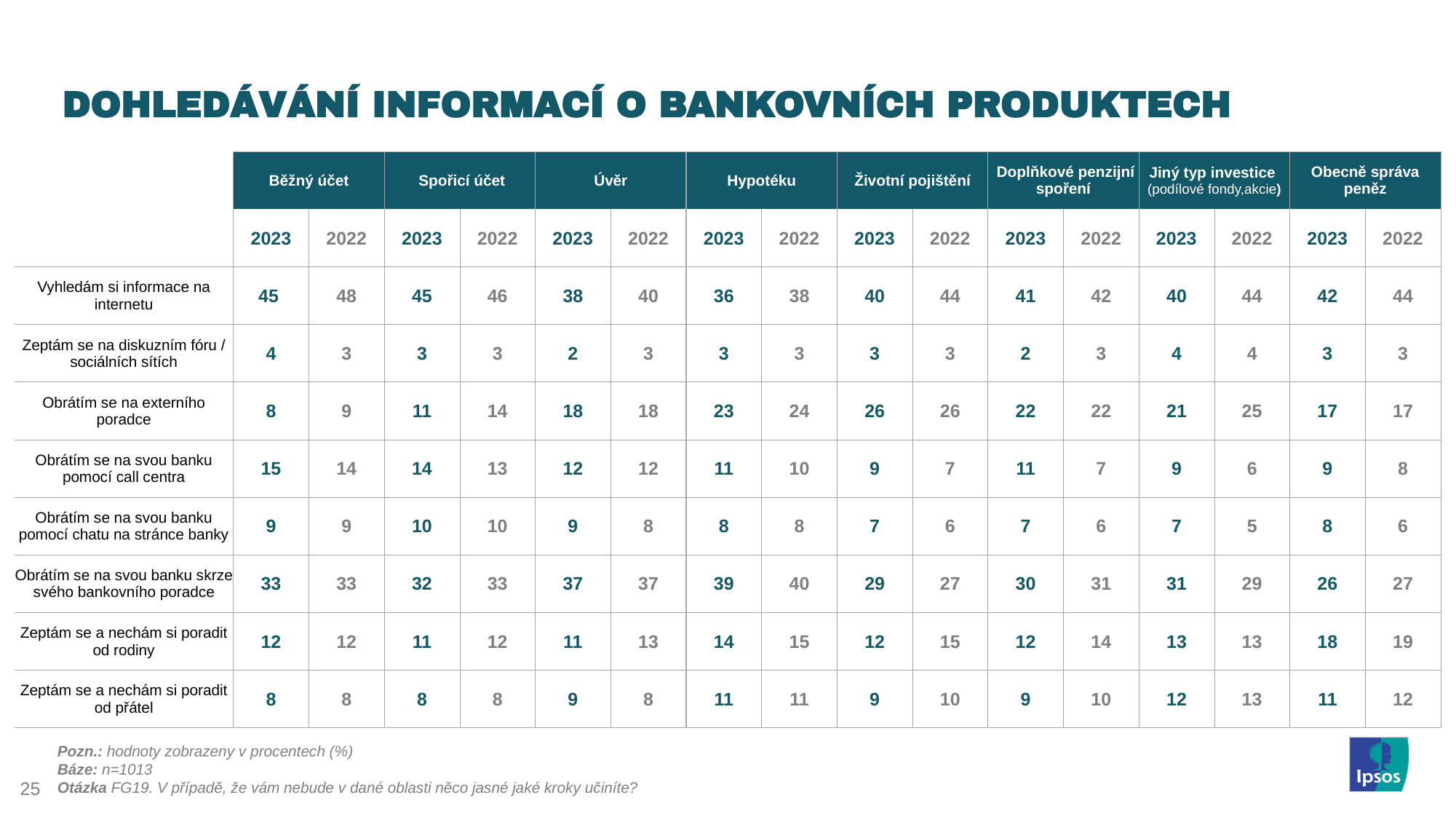

DOHLEDÁVÁNÍ INFORMACÍ O BANKOVNÍCH PRODUKTECH
|  | Běžný účet |  | Spořicí účet |  | Úvěr |  | Hypotéku |  | Životní pojištění |  | Doplňkové penzijní spoření |  | Jiný typ investice  (podílové fondy,akcie) |  | Obecně správa peněz |  |
| --- | --- | --- | --- | --- | --- | --- | --- | --- | --- | --- | --- | --- | --- | --- | --- | --- |
|  | 2023 | 2022 | 2023 | 2022 | 2023 | 2022 | 2023 | 2022 | 2023 | 2022 | 2023 | 2022 | 2023 | 2022 | 2023 | 2022 |
| Vyhledám si informace na internetu | 45 | 48 | 45 | 46 | 38 | 40 | 36 | 38 | 40 | 44 | 41 | 42 | 40 | 44 | 42 | 44 |
| Zeptám se na diskuzním fóru / sociálních sítích | 4 | 3 | 3 | 3 | 2 | 3 | 3 | 3 | 3 | 3 | 2 | 3 | 4 | 4 | 3 | 3 |
| Obrátím se na externího poradce | 8 | 9 | 11 | 14 | 18 | 18 | 23 | 24 | 26 | 26 | 22 | 22 | 21 | 25 | 17 | 17 |
| Obrátím se na svou banku pomocí call centra | 15 | 14 | 14 | 13 | 12 | 12 | 11 | 10 | 9 | 7 | 11 | 7 | 9 | 6 | 9 | 8 |
| Obrátím se na svou banku pomocí chatu na stránce banky | 9 | 9 | 10 | 10 | 9 | 8 | 8 | 8 | 7 | 6 | 7 | 6 | 7 | 5 | 8 | 6 |
| Obrátím se na svou banku skrze svého bankovního poradce | 33 | 33 | 32 | 33 | 37 | 37 | 39 | 40 | 29 | 27 | 30 | 31 | 31 | 29 | 26 | 27 |
| Zeptám se a nechám si poradit od rodiny | 12 | 12 | 11 | 12 | 11 | 13 | 14 | 15 | 12 | 15 | 12 | 14 | 13 | 13 | 18 | 19 |
| Zeptám se a nechám si poradit od přátel | 8 | 8 | 8 | 8 | 9 | 8 | 11 | 11 | 9 | 10 | 9 | 10 | 12 | 13 | 11 | 12 |
Pozn.: hodnoty zobrazeny v procentech (%)
Báze: n=1013
Otázka FG19. V případě, že vám nebude v dané oblasti něco jasné jaké kroky učiníte?